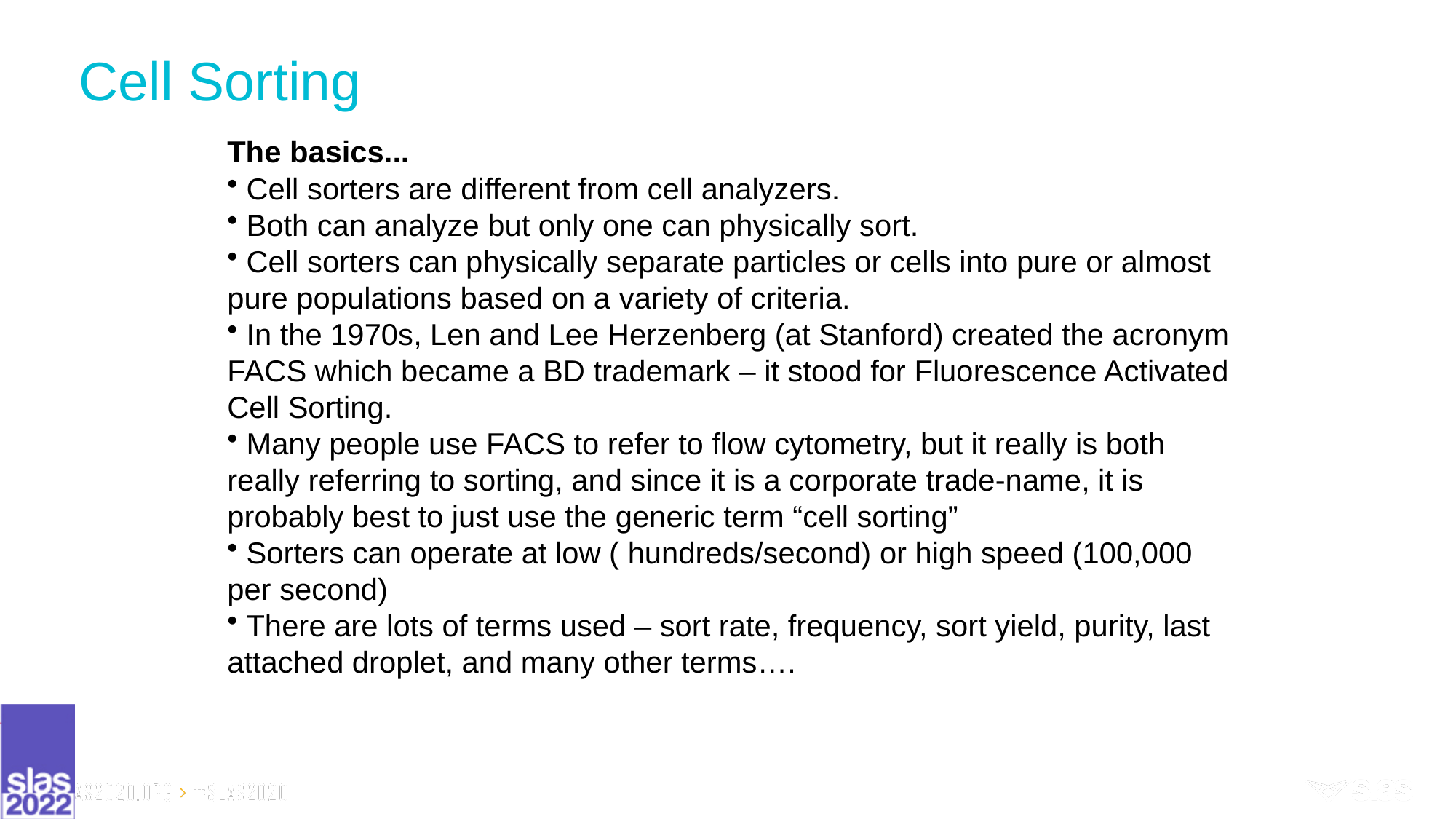

9:13 AM
# Cell Sorting
The basics...
 Cell sorters are different from cell analyzers.
 Both can analyze but only one can physically sort.
 Cell sorters can physically separate particles or cells into pure or almost pure populations based on a variety of criteria.
 In the 1970s, Len and Lee Herzenberg (at Stanford) created the acronym FACS which became a BD trademark – it stood for Fluorescence Activated Cell Sorting.
 Many people use FACS to refer to flow cytometry, but it really is both really referring to sorting, and since it is a corporate trade-name, it is probably best to just use the generic term “cell sorting”
 Sorters can operate at low ( hundreds/second) or high speed (100,000 per second)
 There are lots of terms used – sort rate, frequency, sort yield, purity, last attached droplet, and many other terms….